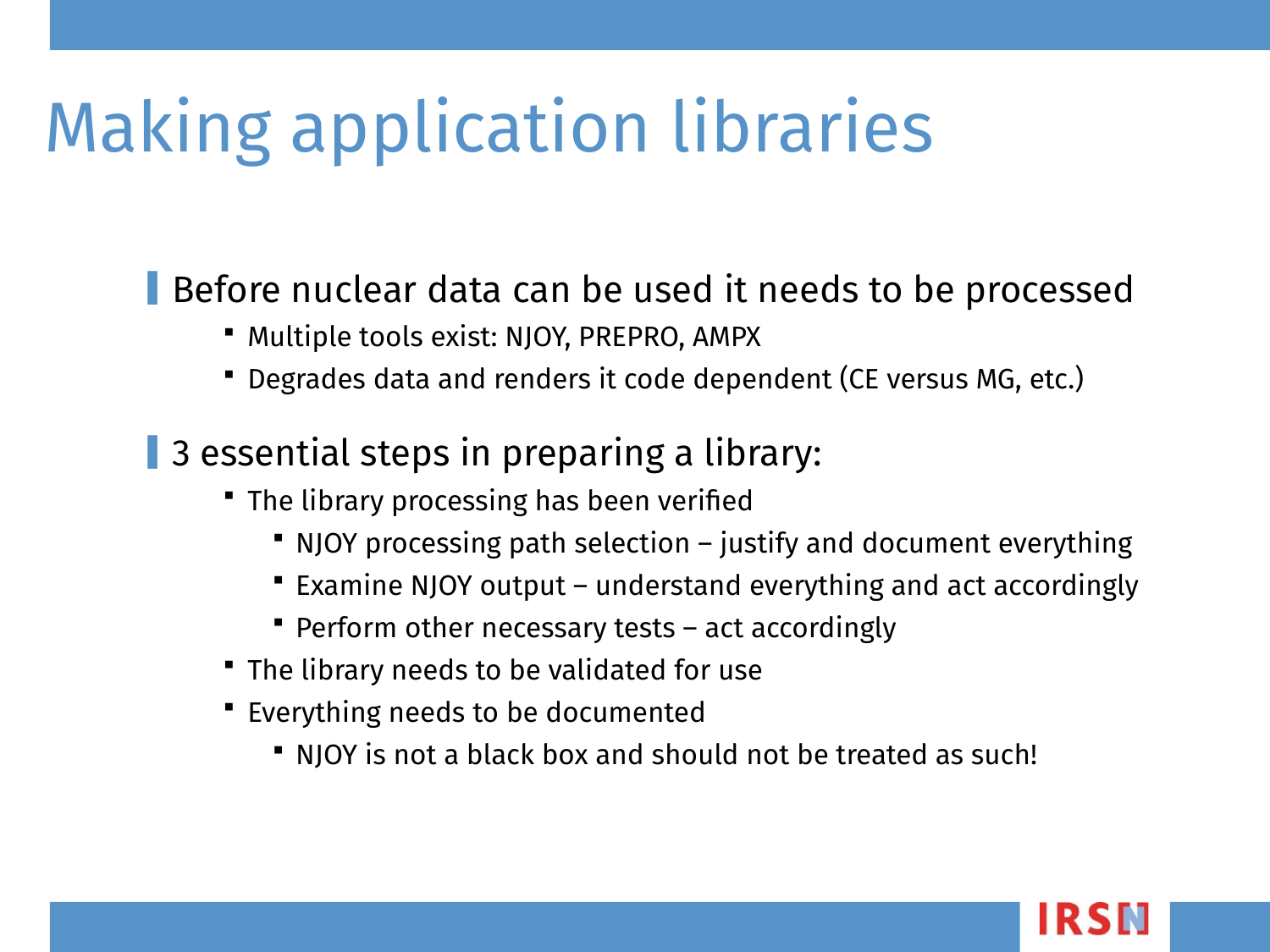

Making application libraries
Before nuclear data can be used it needs to be processed
Multiple tools exist: NJOY, PREPRO, AMPX
Degrades data and renders it code dependent (CE versus MG, etc.)
3 essential steps in preparing a library:
The library processing has been verified
NJOY processing path selection – justify and document everything
Examine NJOY output – understand everything and act accordingly
Perform other necessary tests – act accordingly
The library needs to be validated for use
Everything needs to be documented
NJOY is not a black box and should not be treated as such!